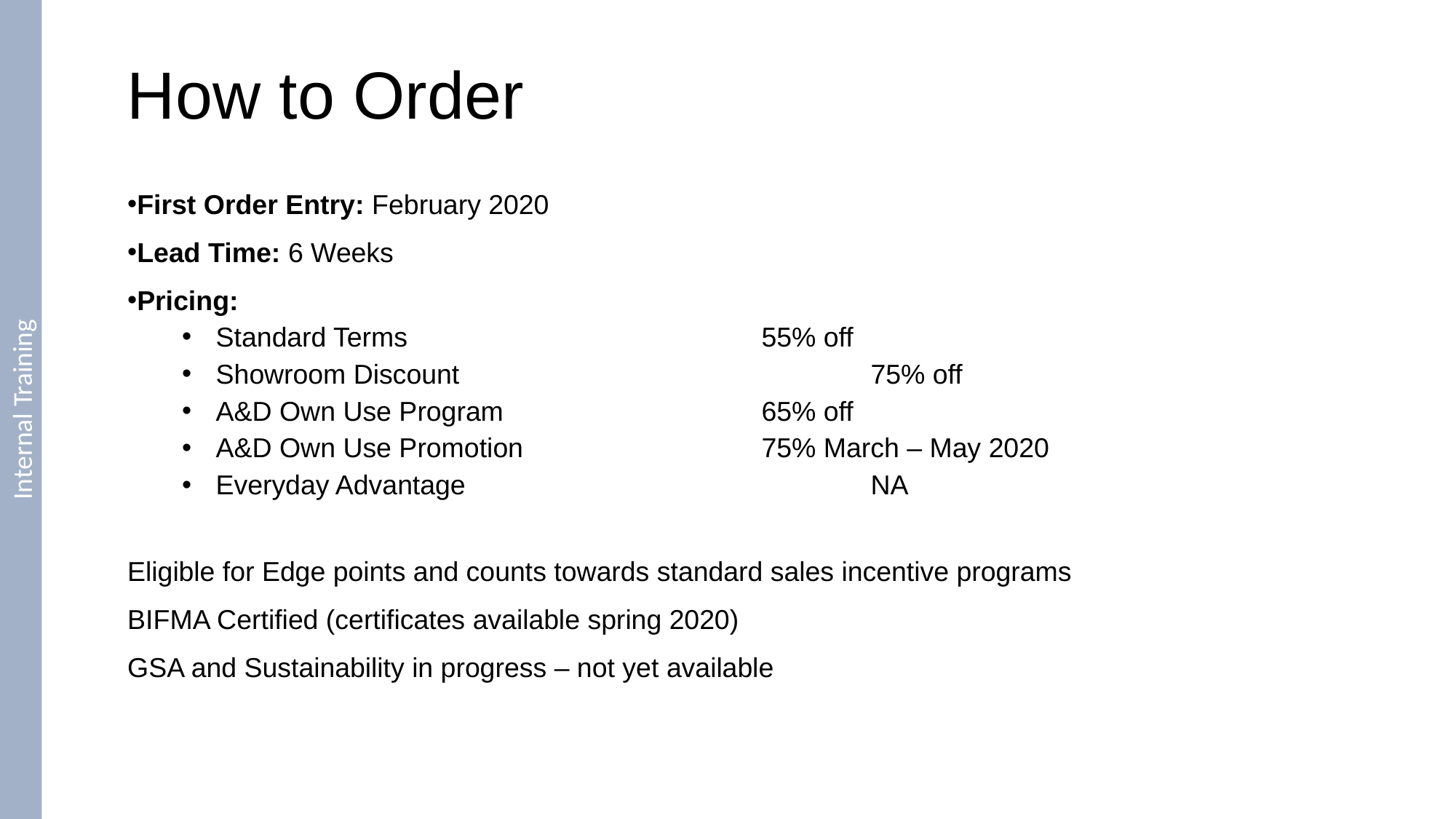

Internal Training
How to Order
First Order Entry: February 2020
Lead Time: 6 Weeks
Pricing:
Standard Terms				55% off
Showroom Discount				75% off
A&D Own Use Program			65% off
A&D Own Use Promotion 			75% March – May 2020
Everyday Advantage				NA

Eligible for Edge points and counts towards standard sales incentive programs
BIFMA Certified (certificates available spring 2020)
GSA and Sustainability in progress – not yet available